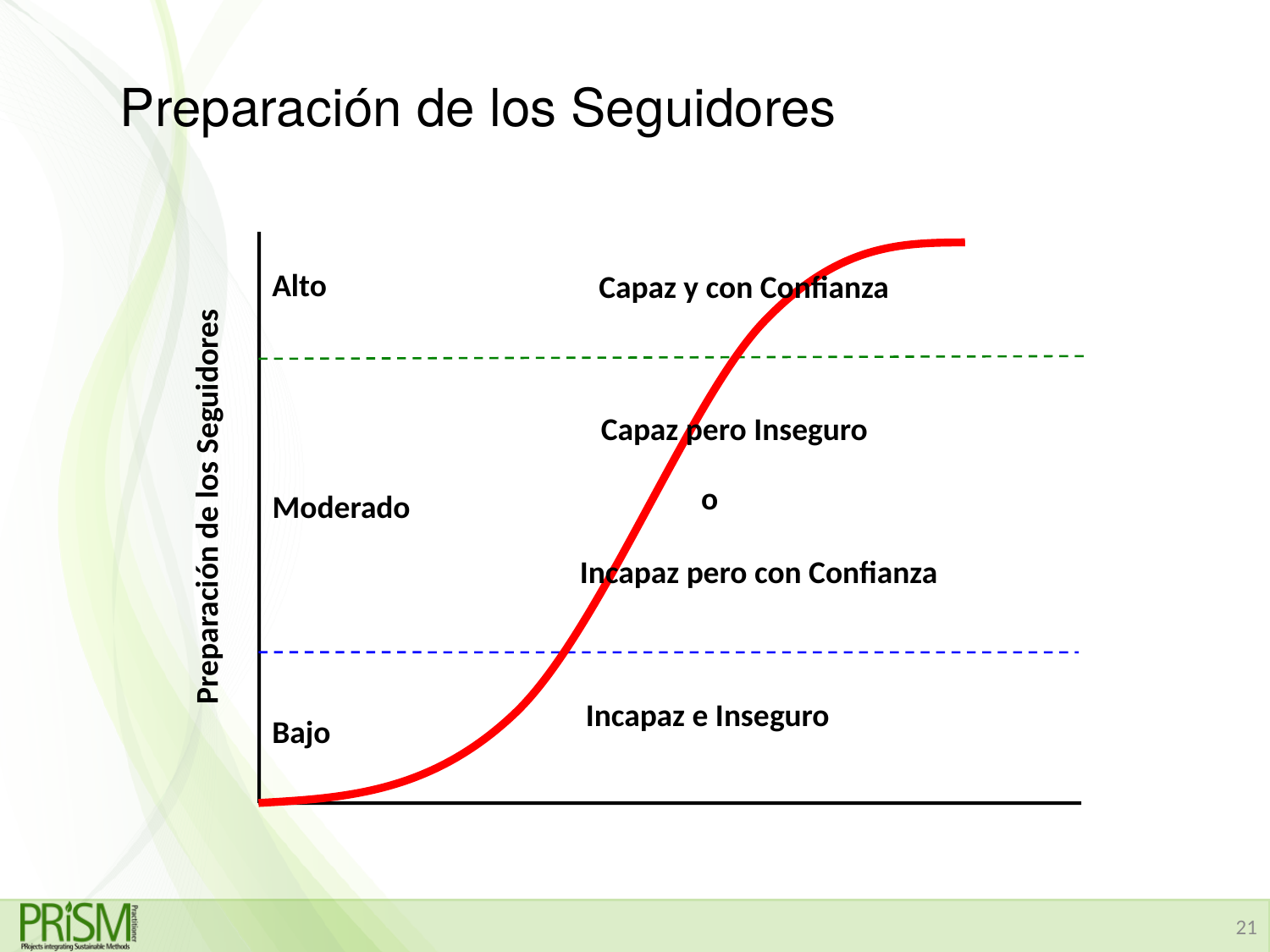

# Preparación de los Seguidores

Alto
Capaz y con Confianza

Capaz pero Inseguro
o
Preparación de los Seguidores
Moderado
Incapaz pero con Confianza

Incapaz e Inseguro
Bajo

21